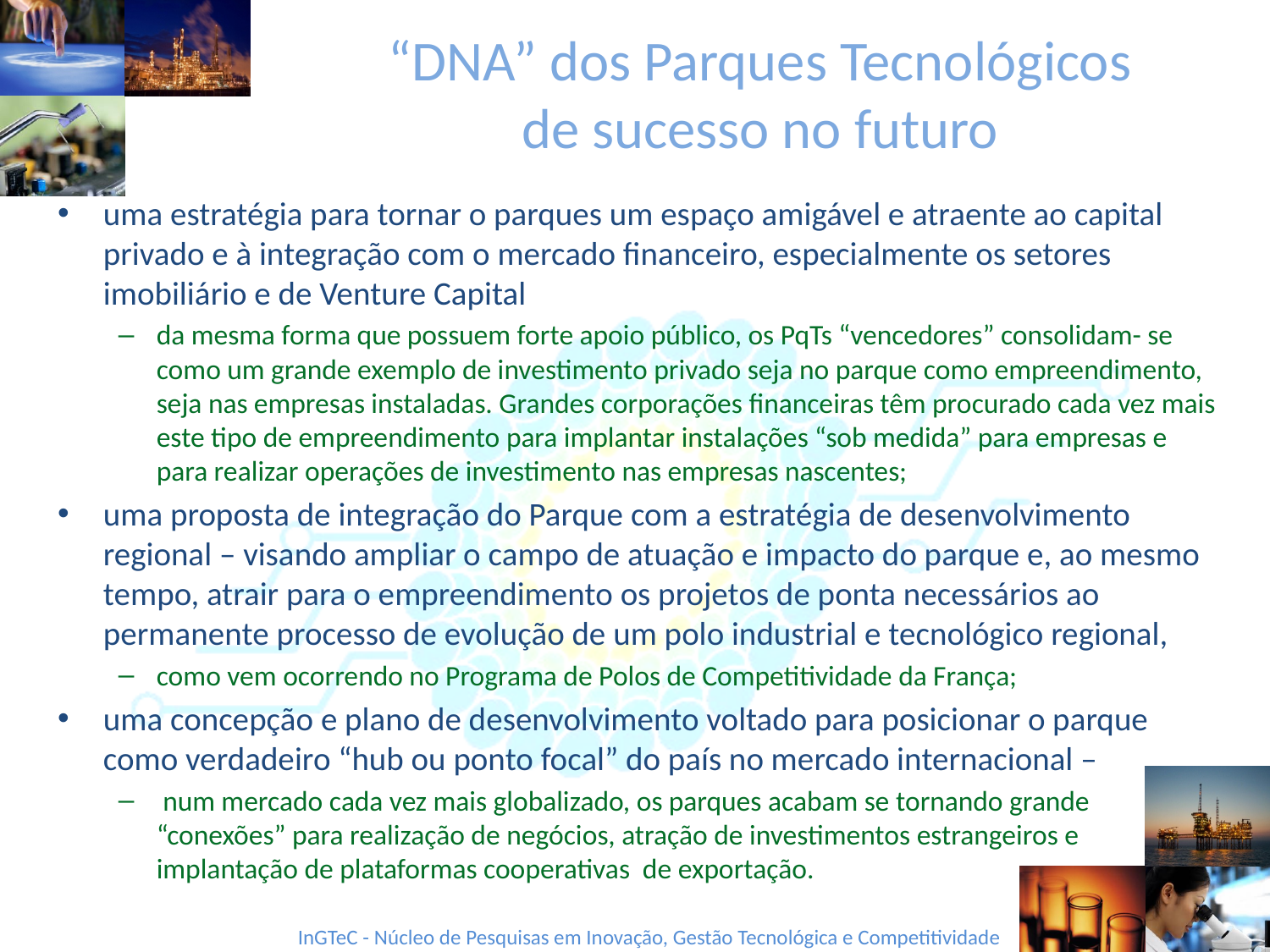

# “DNA” dos Parques Tecnológicos de sucesso no futuro
uma estratégia para tornar o parques um espaço amigável e atraente ao capital privado e à integração com o mercado financeiro, especialmente os setores imobiliário e de Venture Capital
da mesma forma que possuem forte apoio público, os PqTs “vencedores” consolidam- se como um grande exemplo de investimento privado seja no parque como empreendimento, seja nas empresas instaladas. Grandes corporações financeiras têm procurado cada vez mais este tipo de empreendimento para implantar instalações “sob medida” para empresas e para realizar operações de investimento nas empresas nascentes;
uma proposta de integração do Parque com a estratégia de desenvolvimento regional – visando ampliar o campo de atuação e impacto do parque e, ao mesmo tempo, atrair para o empreendimento os projetos de ponta necessários ao permanente processo de evolução de um polo industrial e tecnológico regional,
como vem ocorrendo no Programa de Polos de Competitividade da França;
uma concepção e plano de desenvolvimento voltado para posicionar o parque como verdadeiro “hub ou ponto focal” do país no mercado internacional –
 num mercado cada vez mais globalizado, os parques acabam se tornando grande “conexões” para realização de negócios, atração de investimentos estrangeiros e implantação de plataformas cooperativas  de exportação.